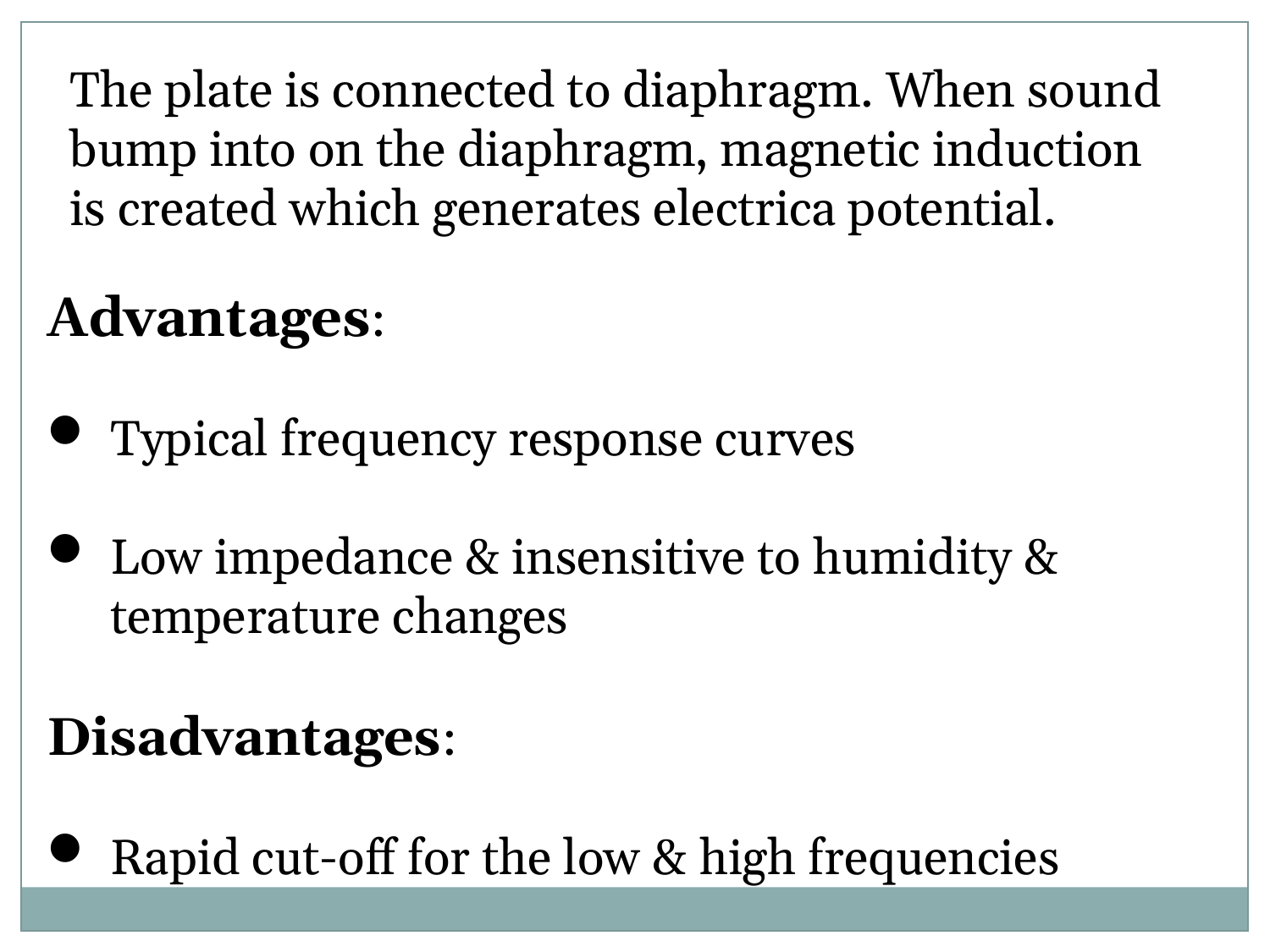

The plate is connected to diaphragm. When sound bump into on the diaphragm, magnetic induction is created which generates electrica potential.
Advantages:

Typical frequency response curves

Low impedance & insensitive to humidity & temperature changes

Disadvantages:

Rapid cut-off for the low & high frequencies